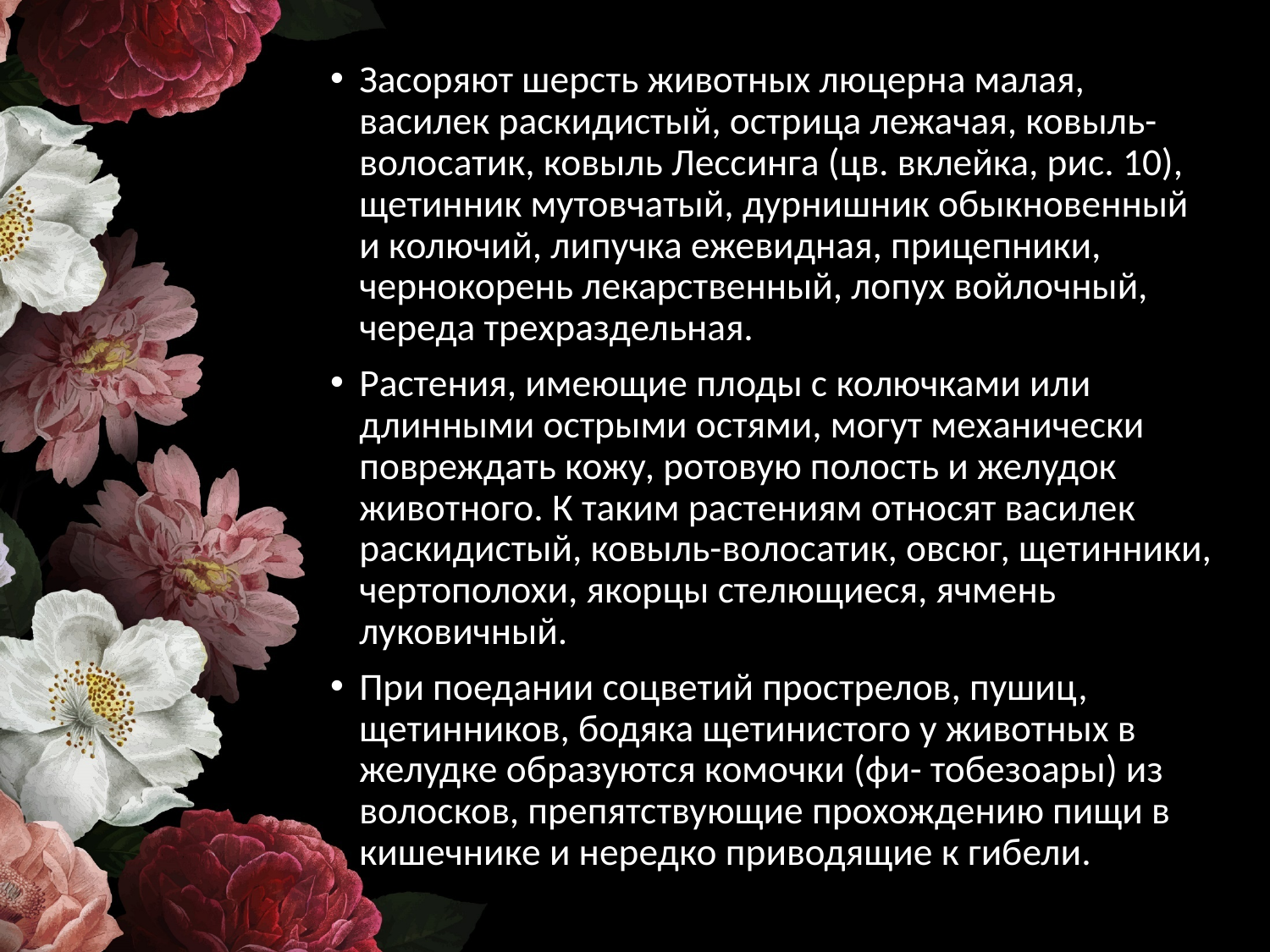

Засоряют шерсть животных люцерна малая, василек раскидистый, острица лежачая, ковыль-волосатик, ковыль Лессинга (цв. вклейка, рис. 10), щетинник мутовчатый, дурнишник обыкновенный и колючий, липучка ежевидная, прицепники, чернокорень лекарственный, лопух войлочный, череда трехраздельная.
Растения, имеющие плоды с колючками или длинными острыми остями, могут механически повреждать кожу, ротовую полость и желудок животного. К таким растениям относят василек раскидистый, ковыль-волосатик, овсюг, щетинники, чертополохи, якорцы стелющиеся, ячмень луковичный.
При поедании соцветий прострелов, пушиц, щетинников, бодяка щетинистого у животных в желудке образуются комочки (фи- тобезоары) из волосков, препятствующие прохождению пищи в кишечнике и нередко приводящие к гибели.